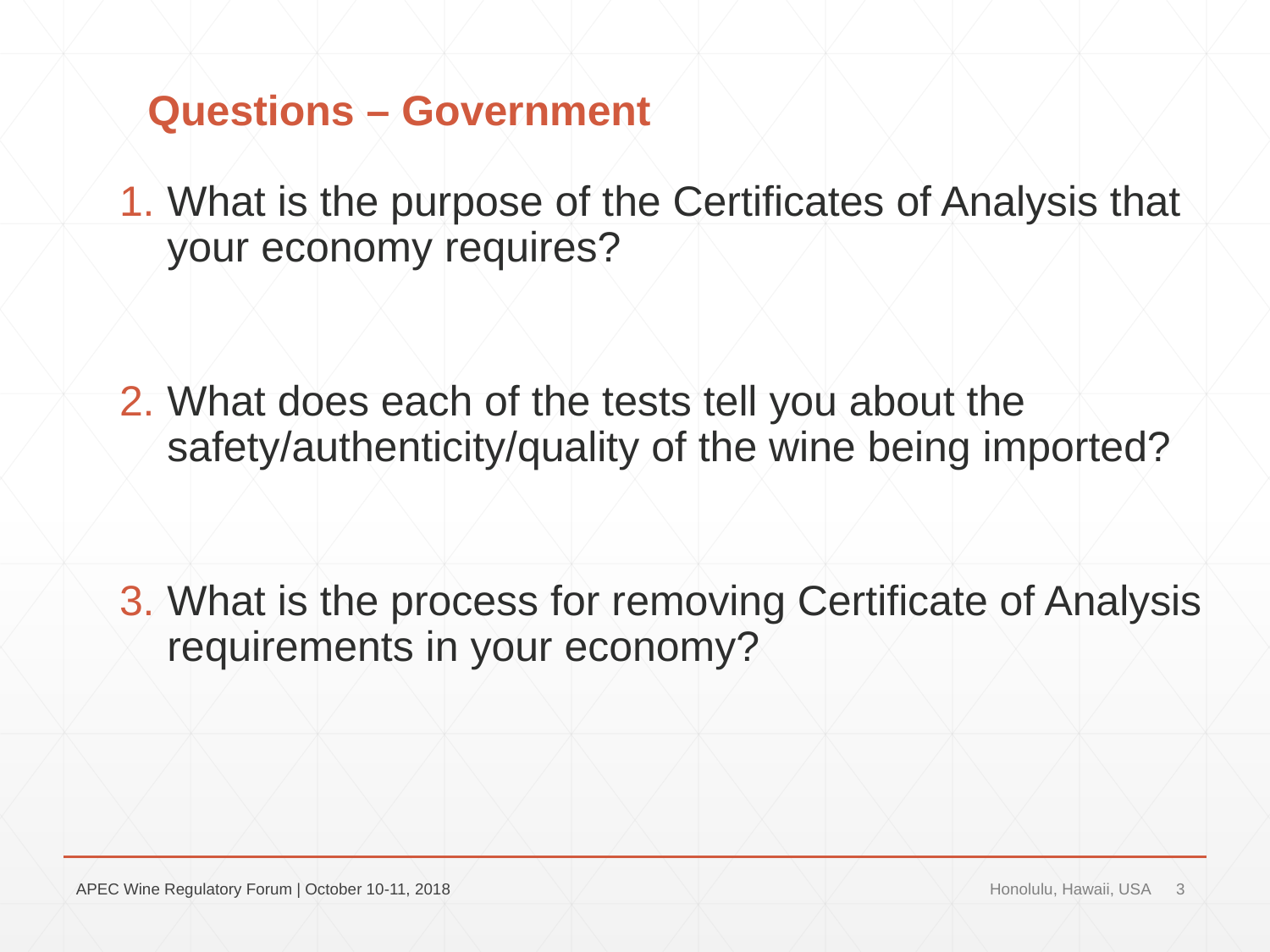

# Questions – Government
What is the purpose of the Certificates of Analysis that your economy requires?
What does each of the tests tell you about the safety/authenticity/quality of the wine being imported?
What is the process for removing Certificate of Analysis requirements in your economy?
APEC Wine Regulatory Forum | October 10-11, 2018
Honolulu, Hawaii, USA
3